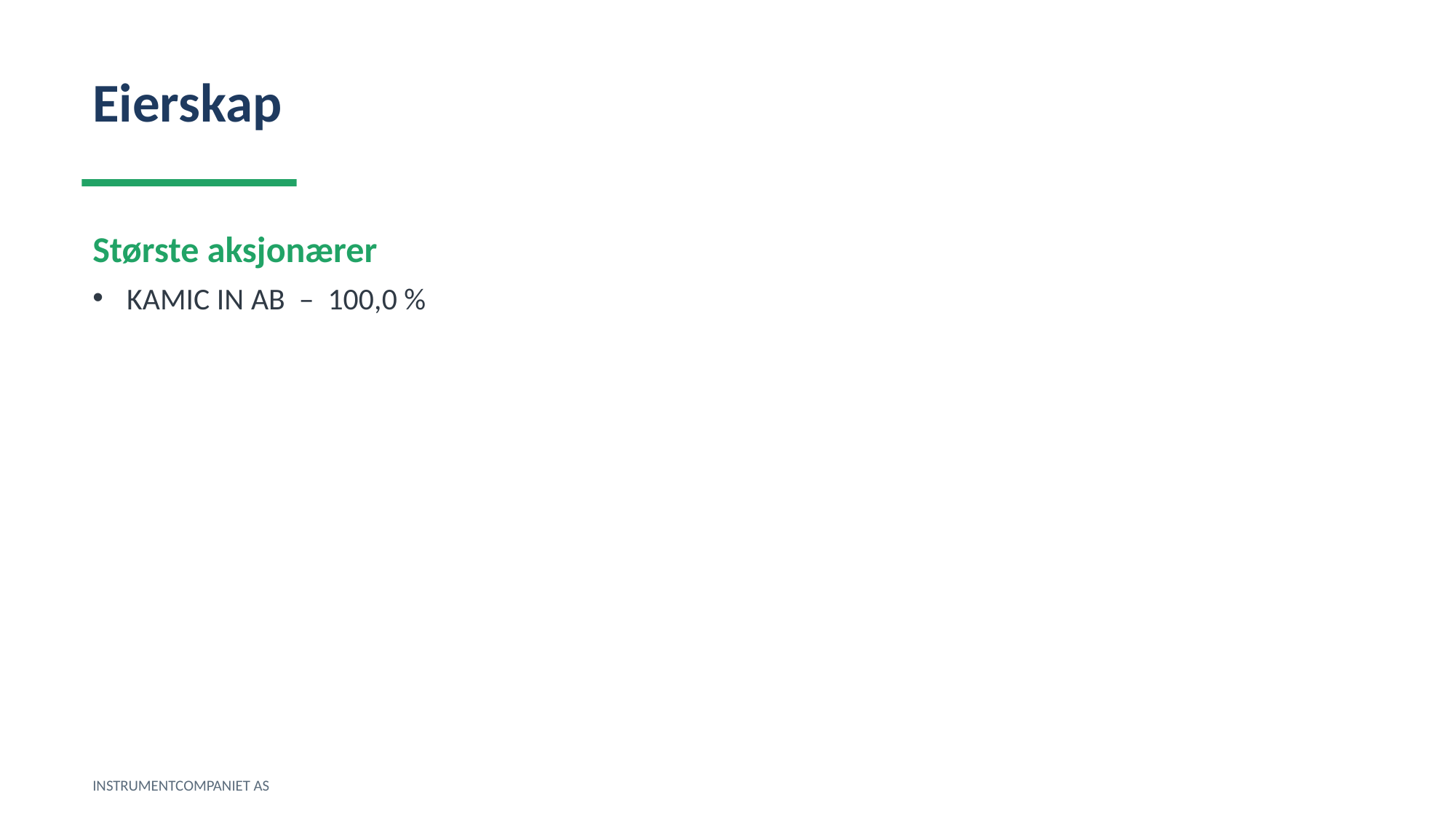

Eierskap

Største aksjonærer
KAMIC IN AB  –  100,0 %
INSTRUMENTCOMPANIET AS